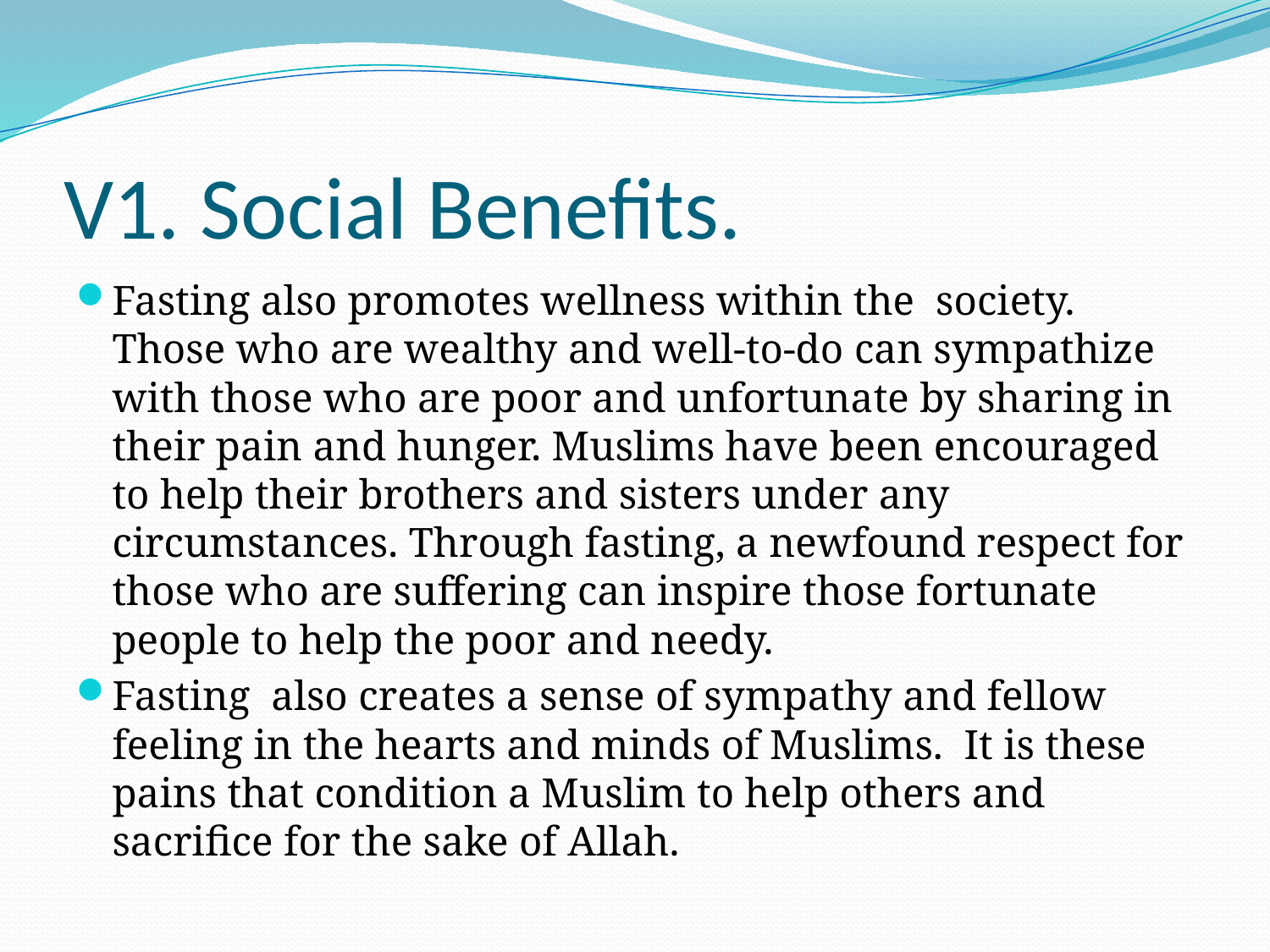

# V1. Social Benefits.
Fasting also promotes wellness within the  society. Those who are wealthy and well-to-do can sympathize with those who are poor and unfortunate by sharing in their pain and hunger. Muslims have been encouraged to help their brothers and sisters under any circumstances. Through fasting, a newfound respect for those who are suffering can inspire those fortunate people to help the poor and needy.
Fasting  also creates a sense of sympathy and fellow feeling in the hearts and minds of Muslims.  It is these pains that condition a Muslim to help others and sacrifice for the sake of Allah.